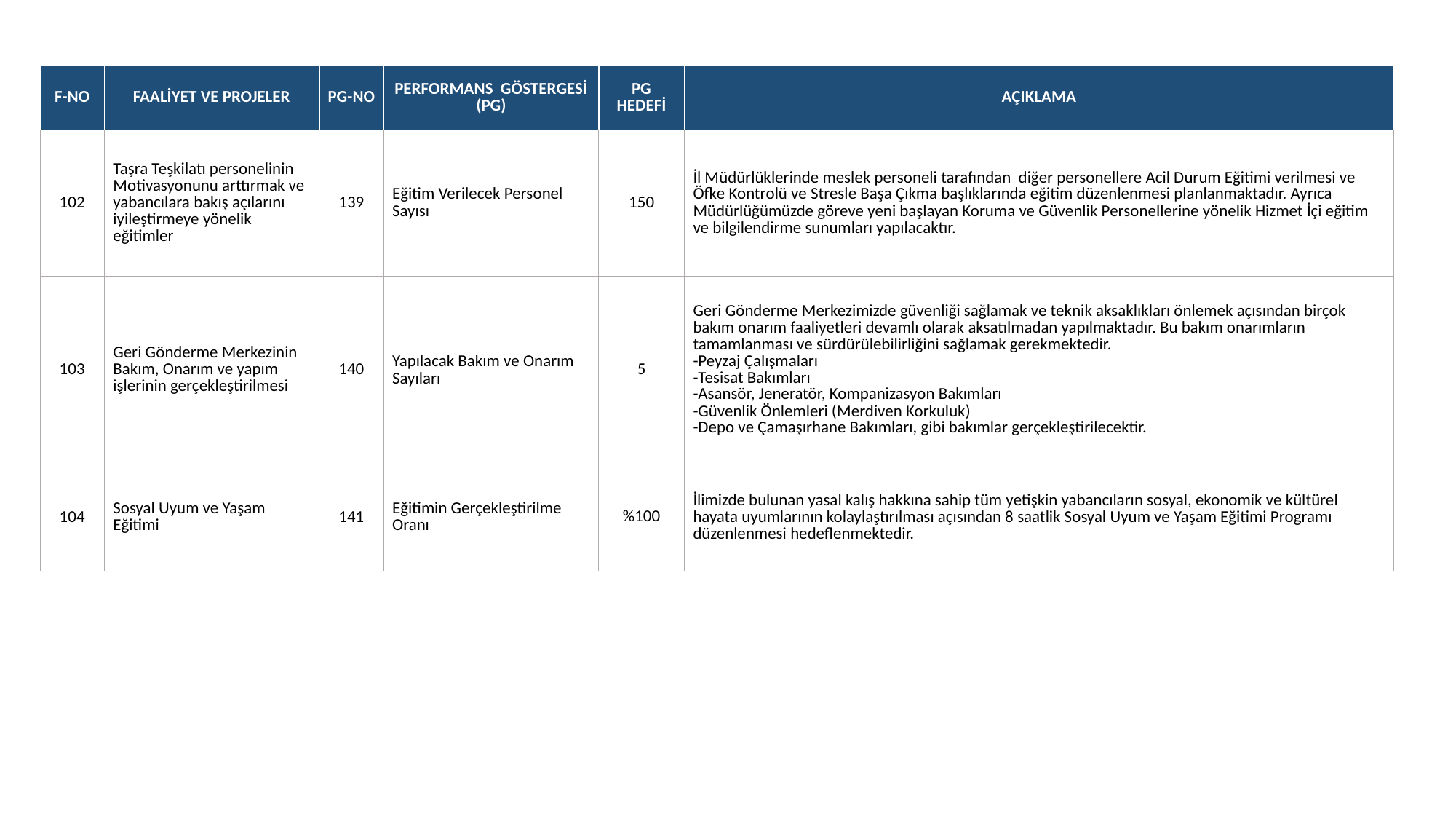

| F-NO | FAALİYET VE PROJELER | PG-NO | PERFORMANS GÖSTERGESİ (PG) | PG HEDEFİ | AÇIKLAMA |
| --- | --- | --- | --- | --- | --- |
| 102 | Taşra Teşkilatı personelinin Motivasyonunu arttırmak ve yabancılara bakış açılarını iyileştirmeye yönelik eğitimler | 139 | Eğitim Verilecek Personel Sayısı | 150 | İl Müdürlüklerinde meslek personeli tarafından diğer personellere Acil Durum Eğitimi verilmesi ve Öfke Kontrolü ve Stresle Başa Çıkma başlıklarında eğitim düzenlenmesi planlanmaktadır. Ayrıca Müdürlüğümüzde göreve yeni başlayan Koruma ve Güvenlik Personellerine yönelik Hizmet İçi eğitim ve bilgilendirme sunumları yapılacaktır. |
| 103 | Geri Gönderme Merkezinin Bakım, Onarım ve yapım işlerinin gerçekleştirilmesi | 140 | Yapılacak Bakım ve Onarım Sayıları | 5 | Geri Gönderme Merkezimizde güvenliği sağlamak ve teknik aksaklıkları önlemek açısından birçok bakım onarım faaliyetleri devamlı olarak aksatılmadan yapılmaktadır. Bu bakım onarımların tamamlanması ve sürdürülebilirliğini sağlamak gerekmektedir. -Peyzaj Çalışmaları -Tesisat Bakımları -Asansör, Jeneratör, Kompanizasyon Bakımları -Güvenlik Önlemleri (Merdiven Korkuluk) -Depo ve Çamaşırhane Bakımları, gibi bakımlar gerçekleştirilecektir. |
| 104 | Sosyal Uyum ve Yaşam Eğitimi | 141 | Eğitimin Gerçekleştirilme Oranı | %100 | İlimizde bulunan yasal kalış hakkına sahip tüm yetişkin yabancıların sosyal, ekonomik ve kültürel hayata uyumlarının kolaylaştırılması açısından 8 saatlik Sosyal Uyum ve Yaşam Eğitimi Programı düzenlenmesi hedeflenmektedir. |